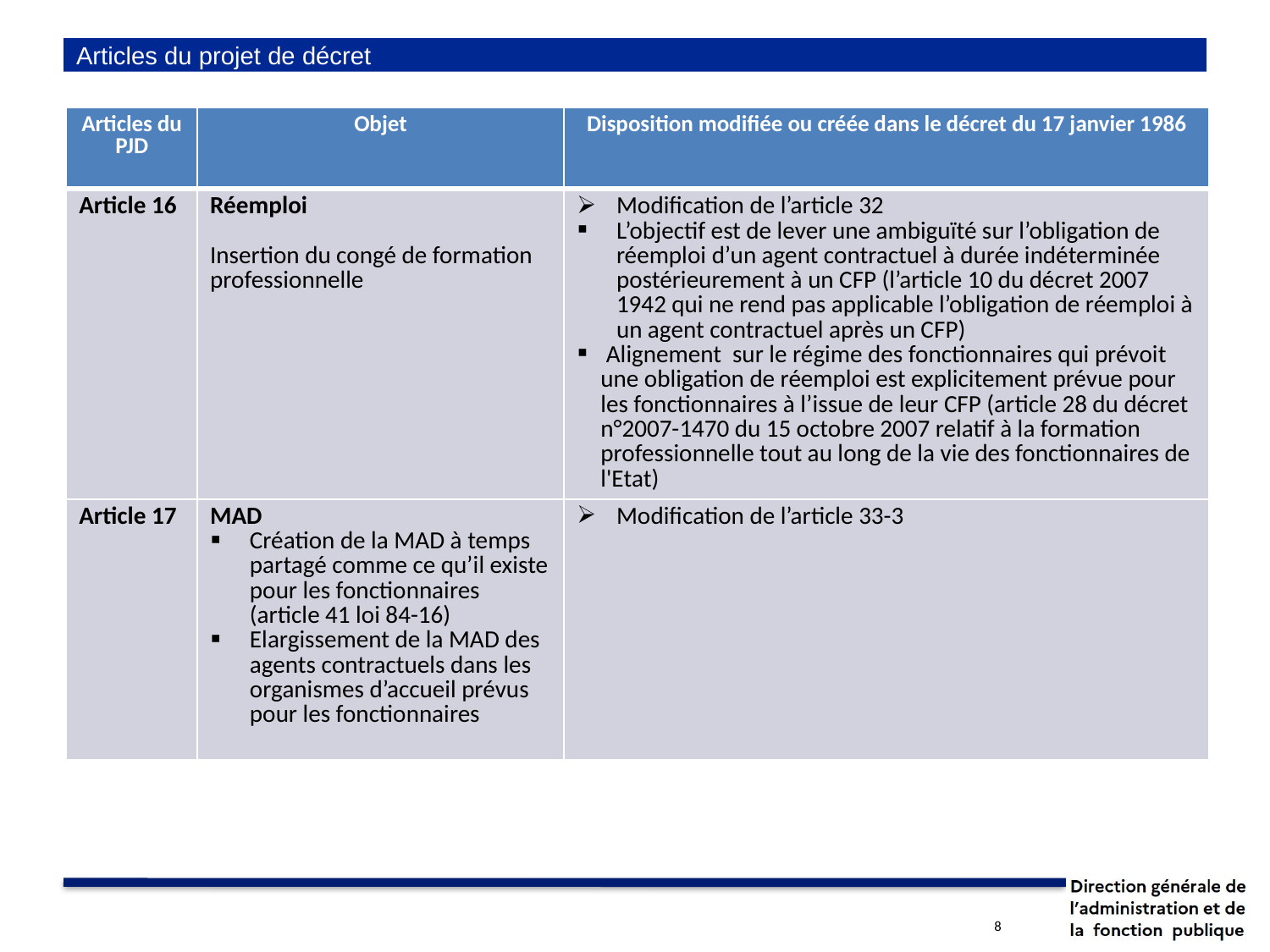

# Articles du projet de décret
| Articles du PJD | Objet | Disposition modifiée ou créée dans le décret du 17 janvier 1986 |
| --- | --- | --- |
| Article 16 | Réemploi Insertion du congé de formation professionnelle | Modification de l’article 32 L’objectif est de lever une ambiguïté sur l’obligation de réemploi d’un agent contractuel à durée indéterminée postérieurement à un CFP (l’article 10 du décret 2007 1942 qui ne rend pas applicable l’obligation de réemploi à un agent contractuel après un CFP) Alignement sur le régime des fonctionnaires qui prévoit une obligation de réemploi est explicitement prévue pour les fonctionnaires à l’issue de leur CFP (article 28 du décret n°2007-1470 du 15 octobre 2007 relatif à la formation professionnelle tout au long de la vie des fonctionnaires de l'Etat) |
| Article 17 | MAD Création de la MAD à temps partagé comme ce qu’il existe pour les fonctionnaires (article 41 loi 84-16) Elargissement de la MAD des agents contractuels dans les organismes d’accueil prévus pour les fonctionnaires | Modification de l’article 33-3 |